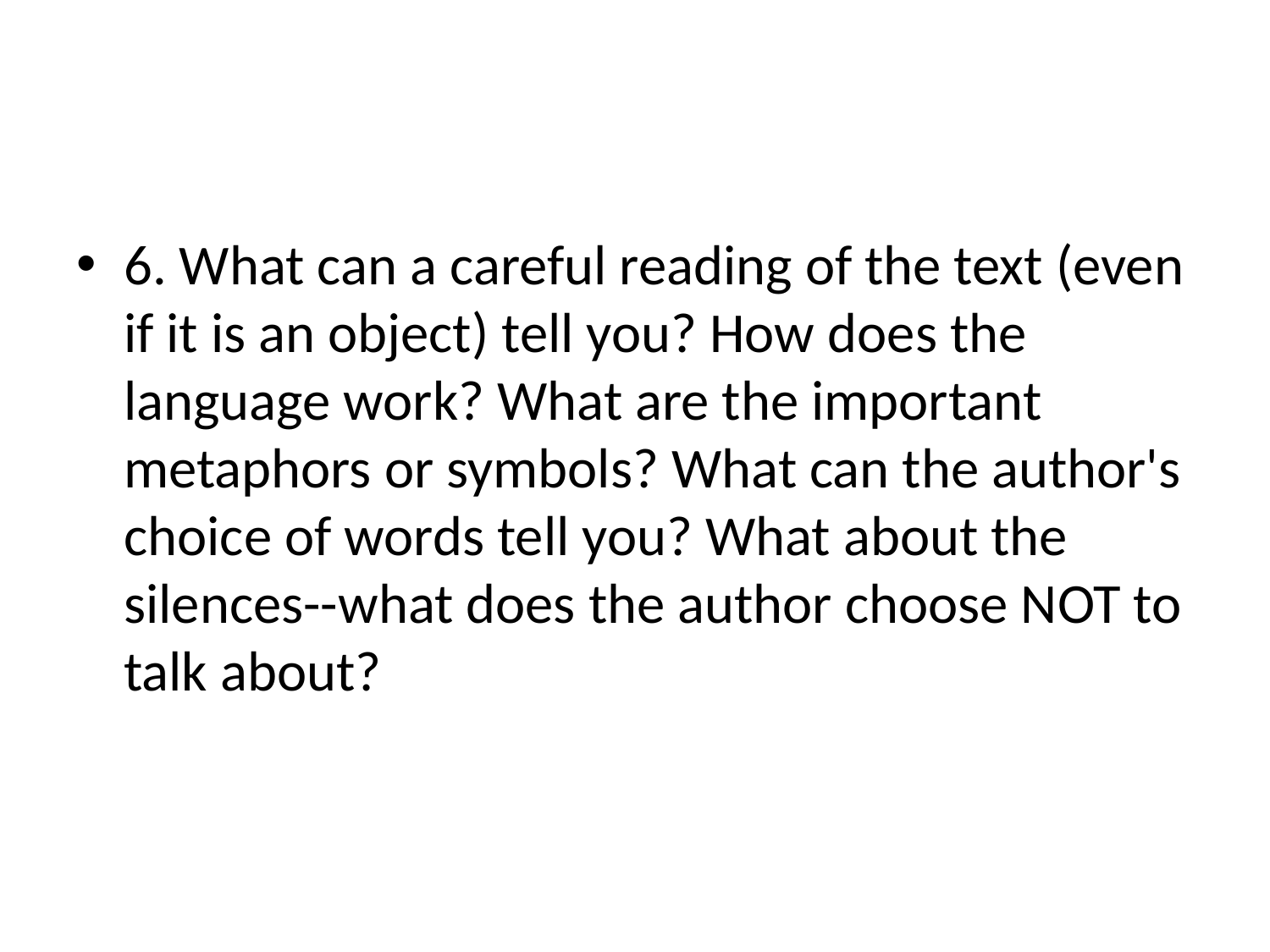

#
6. What can a careful reading of the text (even if it is an object) tell you? How does the language work? What are the important metaphors or symbols? What can the author's choice of words tell you? What about the silences--what does the author choose NOT to talk about?